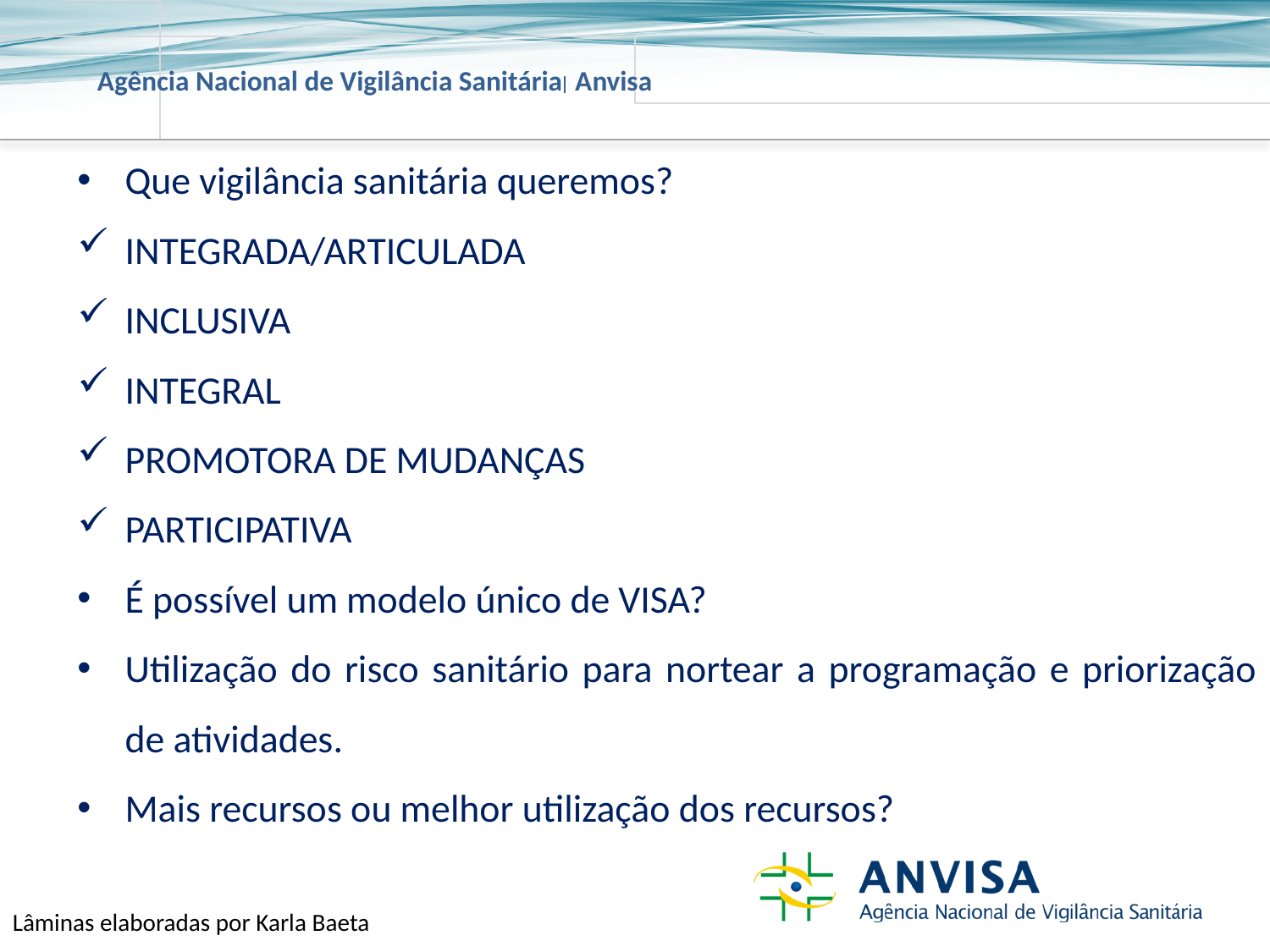

Que vigilância sanitária queremos?
INTEGRADA/ARTICULADA
INCLUSIVA
INTEGRAL
PROMOTORA DE MUDANÇAS
PARTICIPATIVA
É possível um modelo único de VISA?
Utilização do risco sanitário para nortear a programação e priorização de atividades.
Mais recursos ou melhor utilização dos recursos?
Lâminas elaboradas por Karla Baeta